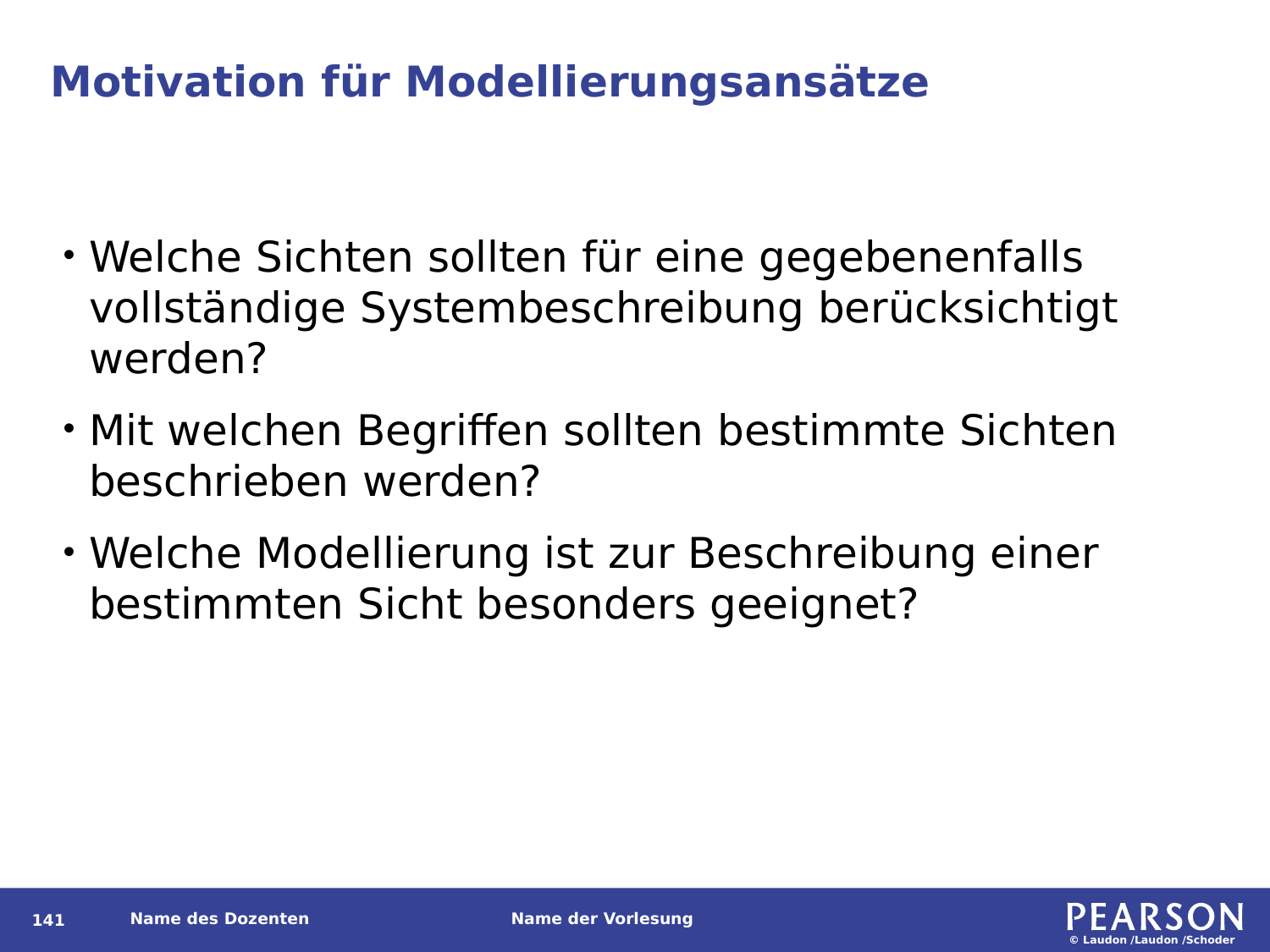

# Motivation für Modellierungsansätze

Welche Sichten sollten für eine gegebenenfalls vollständige Systembeschreibung berücksichtigt werden?
Mit welchen Begriffen sollten bestimmte Sichten beschrieben werden?
Welche Modellierung ist zur Beschreibung einer bestimmten Sicht besonders geeignet?
141